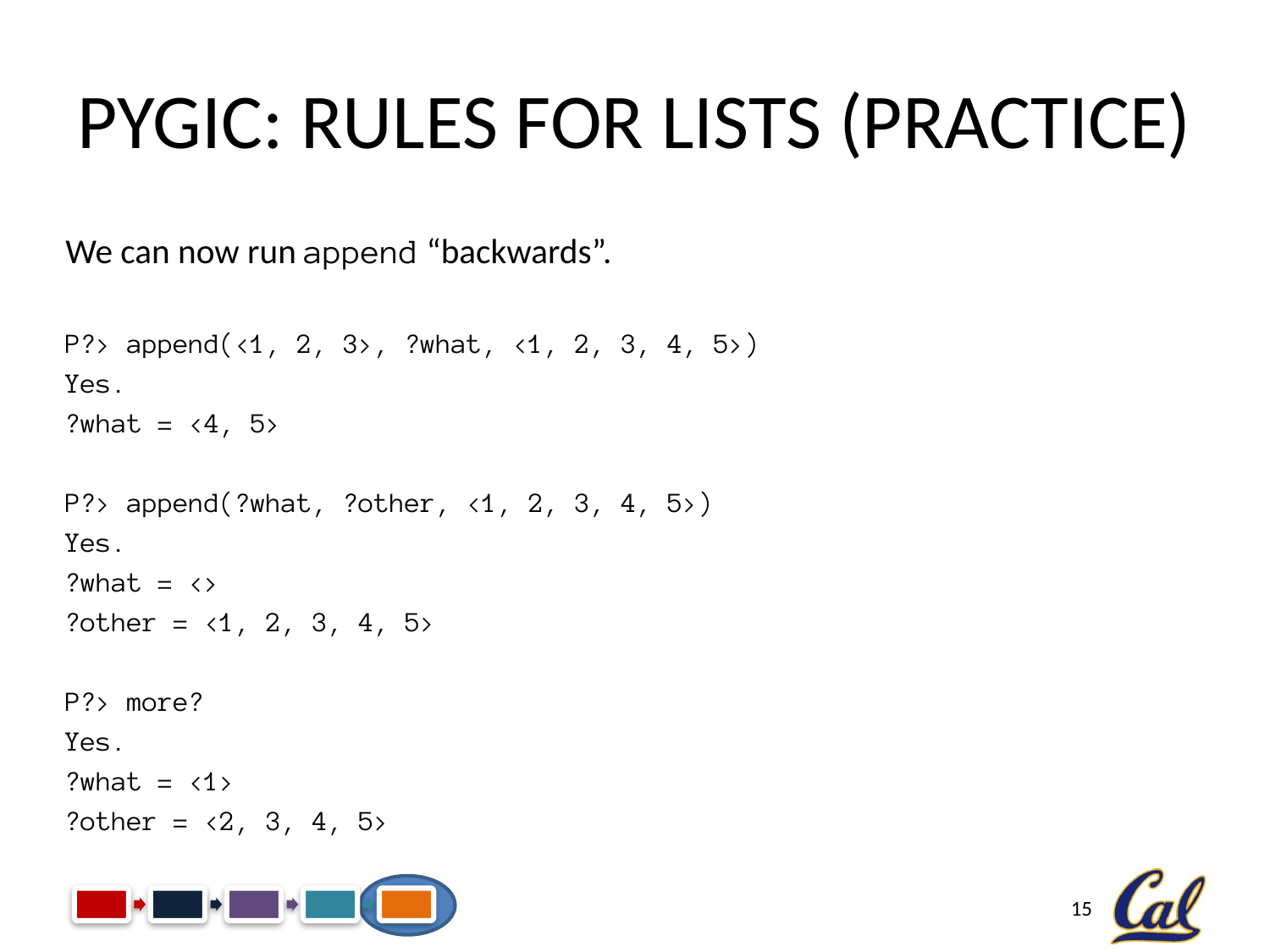

# PyGic: Rules for Lists (Practice)
We can now run append “backwards”.

P?> append(<1, 2, 3>, ?what, <1, 2, 3, 4, 5>)
Yes.
?what = <4, 5>

P?> append(?what, ?other, <1, 2, 3, 4, 5>)
Yes.
?what = <>
?other = <1, 2, 3, 4, 5>

P?> more?
Yes.
?what = <1>
?other = <2, 3, 4, 5>